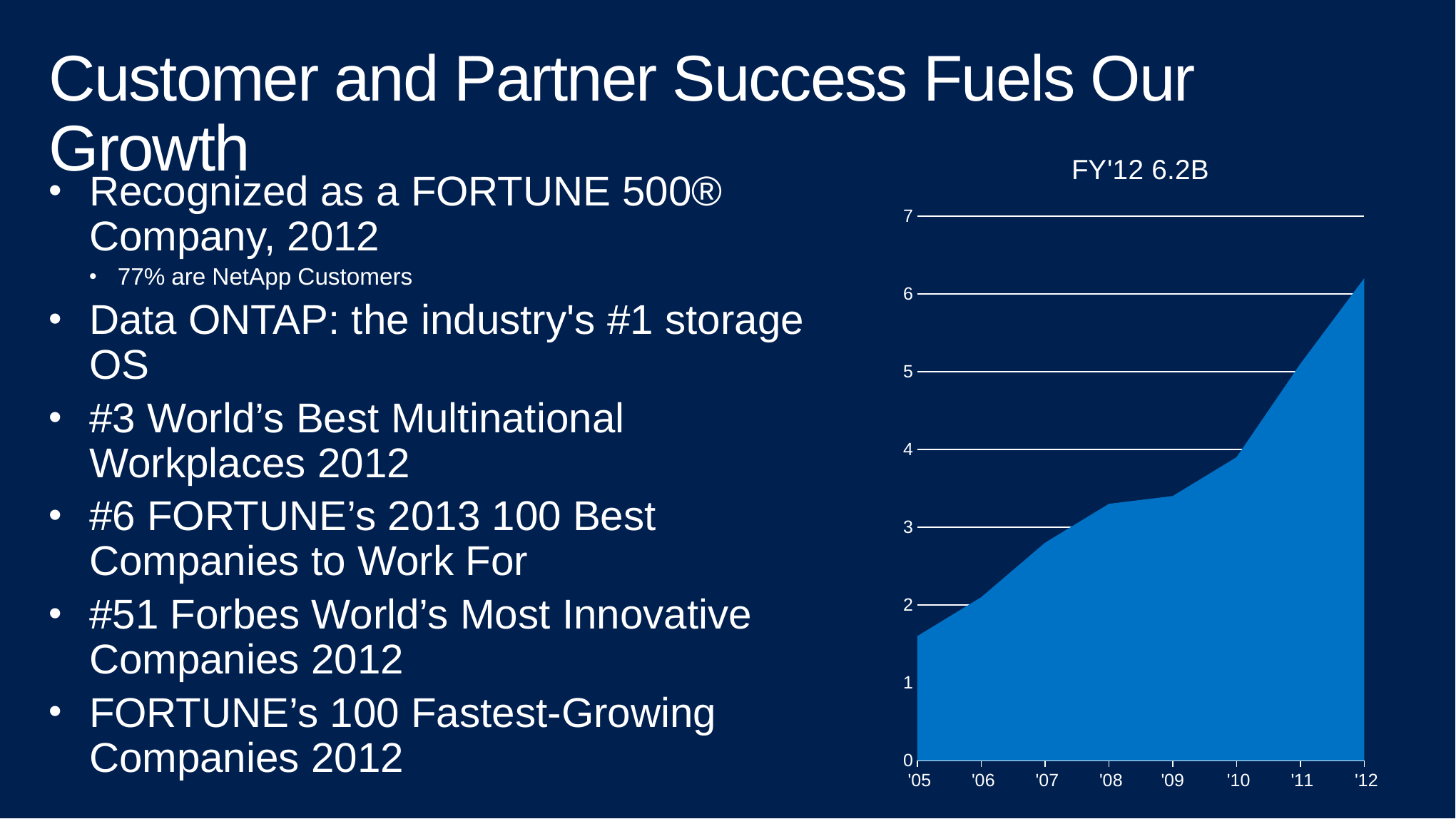

# Customer and Partner Success Fuels Our Growth

### Chart:

| Category | FY'12 6.2B |
|---|---|
|  '05 | 1.6 |
|  '06 | 2.1 |
|  '07 | 2.8 |
|  '08 | 3.3 |
|  '09  | 3.4 |
|  '10 | 3.9 |
|  '11 | 5.1 |
|  '12 | 6.2 |
Recognized as a FORTUNE 500® Company, 2012
77% are NetApp Customers
Data ONTAP: the industry's #1 storage OS
#3 World’s Best Multinational Workplaces 2012
#6 FORTUNE’s 2013 100 Best Companies to Work For
#51 Forbes World’s Most Innovative Companies 2012
FORTUNE’s 100 Fastest-Growing Companies 2012